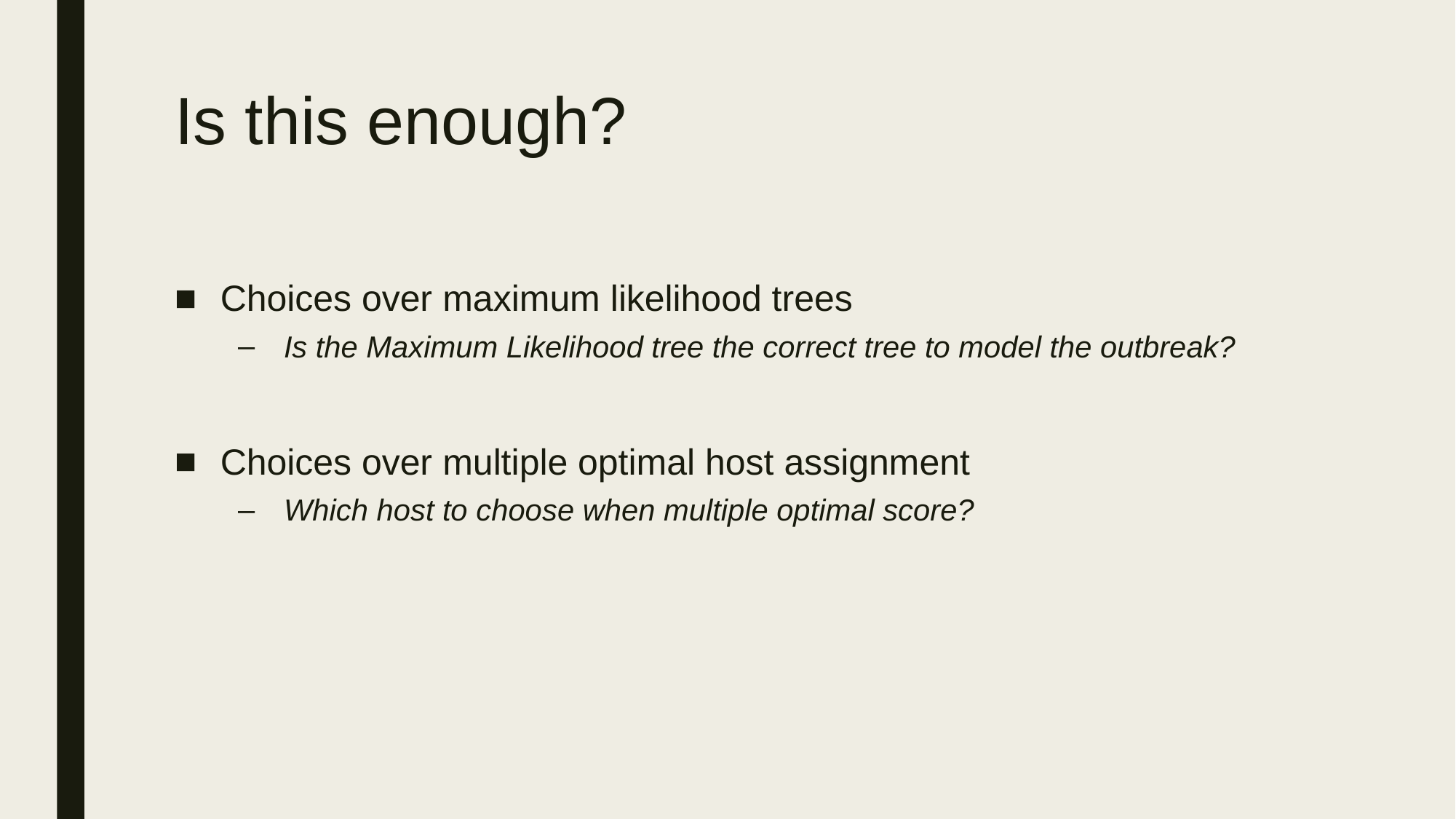

# Is this enough?
Choices over maximum likelihood trees
Is the Maximum Likelihood tree the correct tree to model the outbreak?

Choices over multiple optimal host assignment
Which host to choose when multiple optimal score?